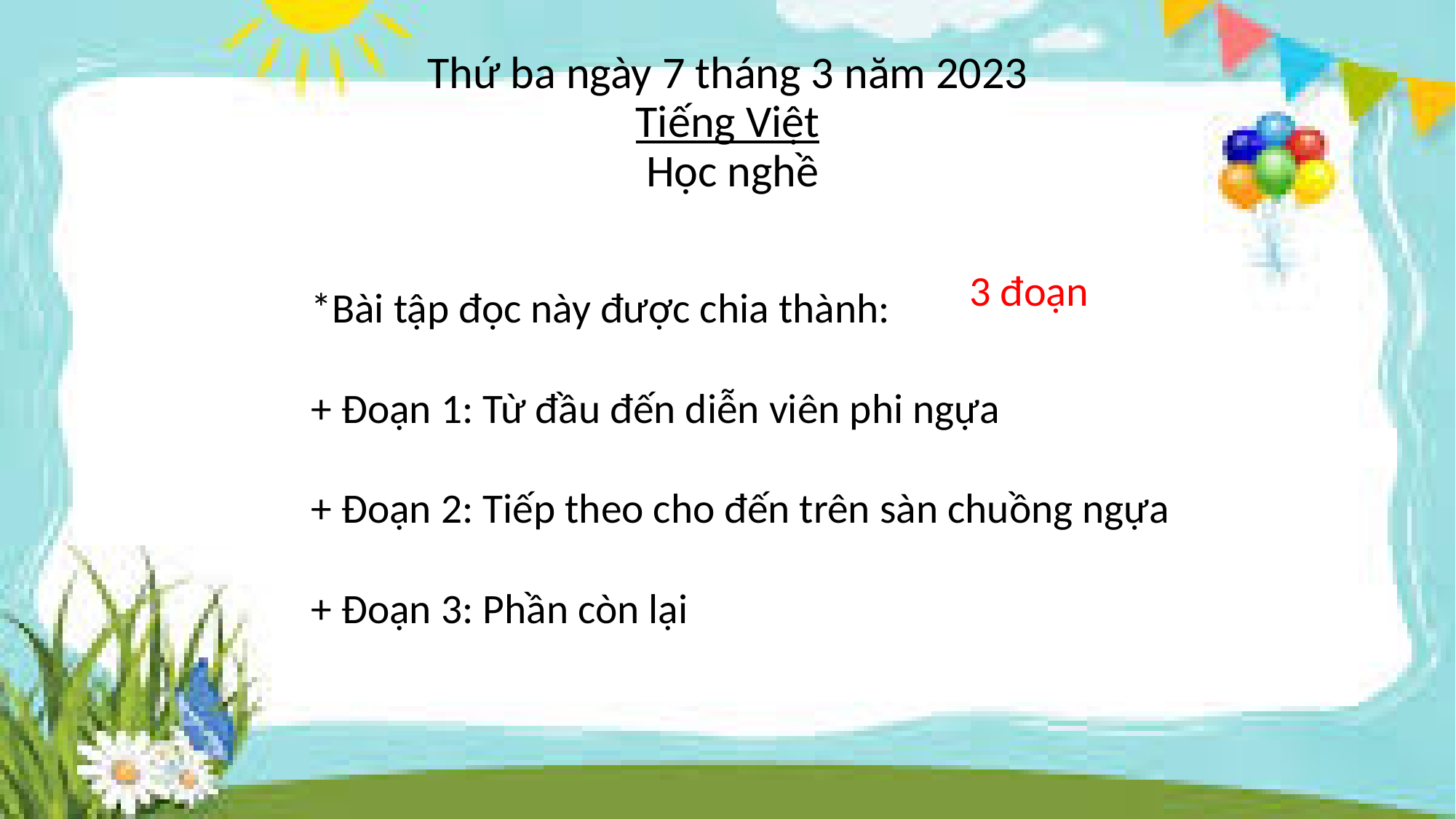

# Thứ ba ngày 7 tháng 3 năm 2023 Tiếng Việt Học nghề
*Bài tập đọc này được chia thành:
+ Đoạn 1: Từ đầu đến diễn viên phi ngựa
+ Đoạn 2: Tiếp theo cho đến trên sàn chuồng ngựa
+ Đoạn 3: Phần còn lại

3 đoạn